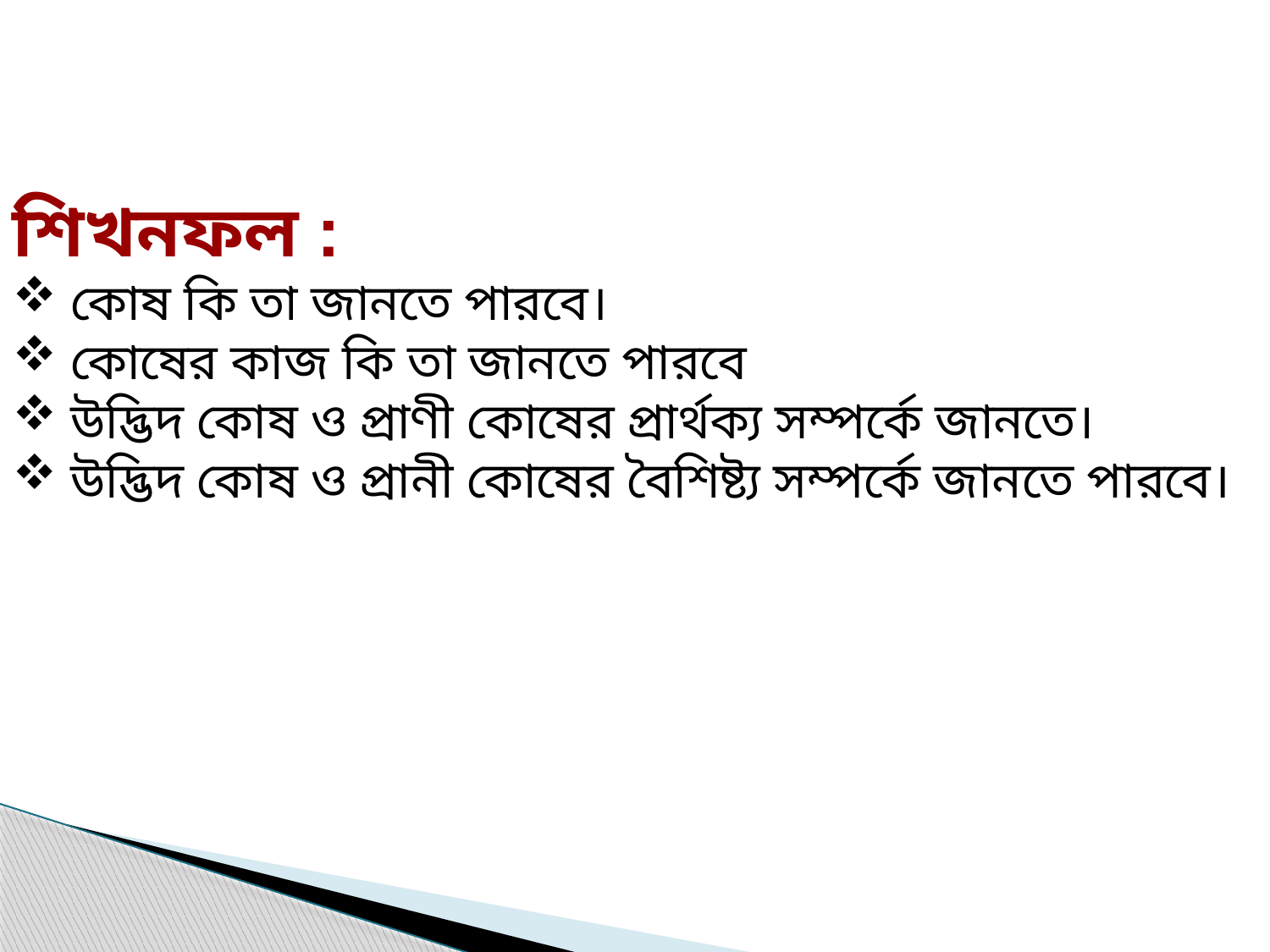

শিখনফল :
 কোষ কি তা জানতে পারবে।
 কোষের কাজ কি তা জানতে পারবে
 উদ্ভিদ কোষ ও প্রাণী কোষের প্রার্থক্য সম্পর্কে জানতে।
 উদ্ভিদ কোষ ও প্রানী কোষের বৈশিষ্ট্য সম্পর্কে জানতে পারবে।